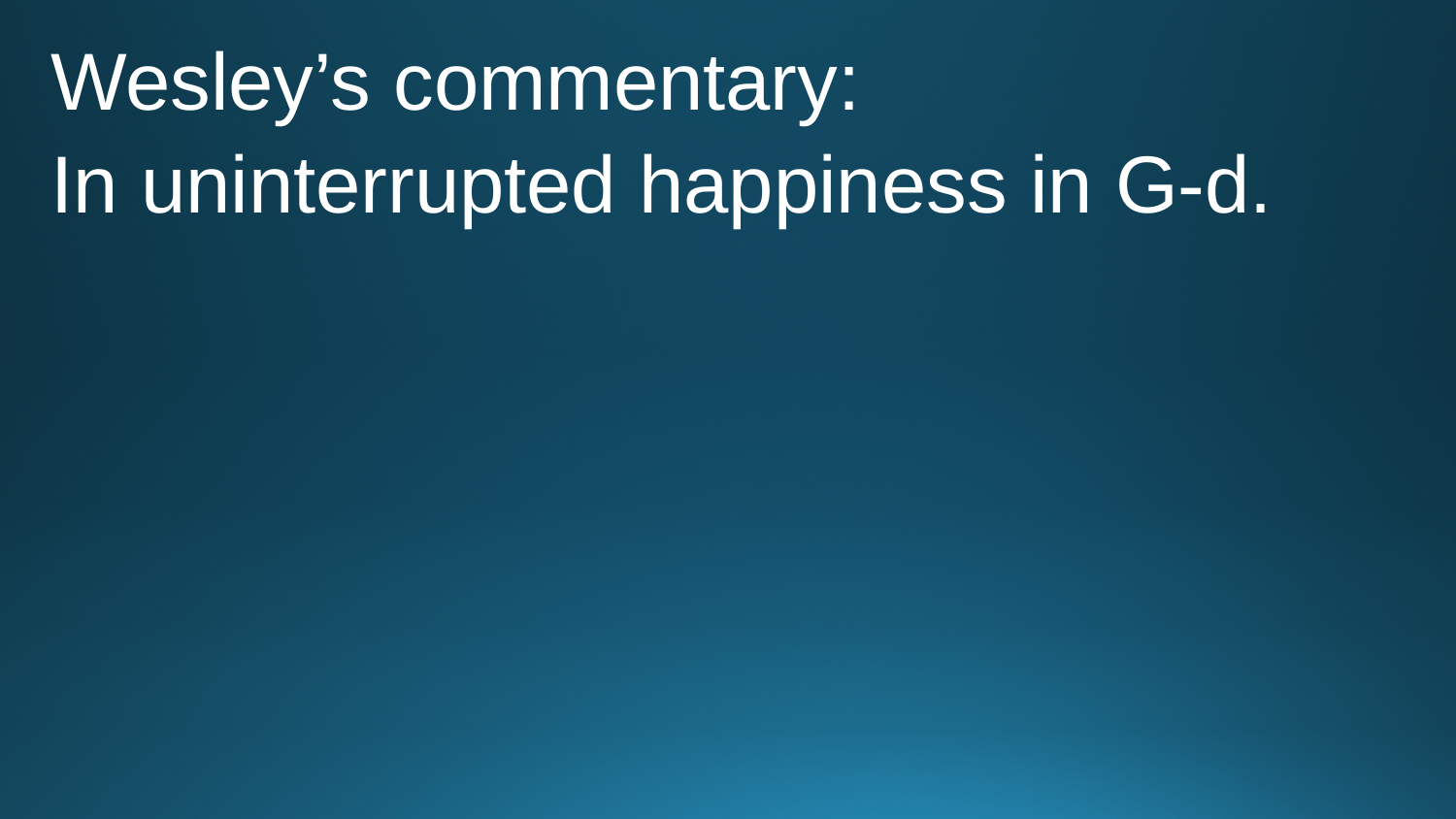

Wesley’s commentary:
In uninterrupted happiness in G-d.